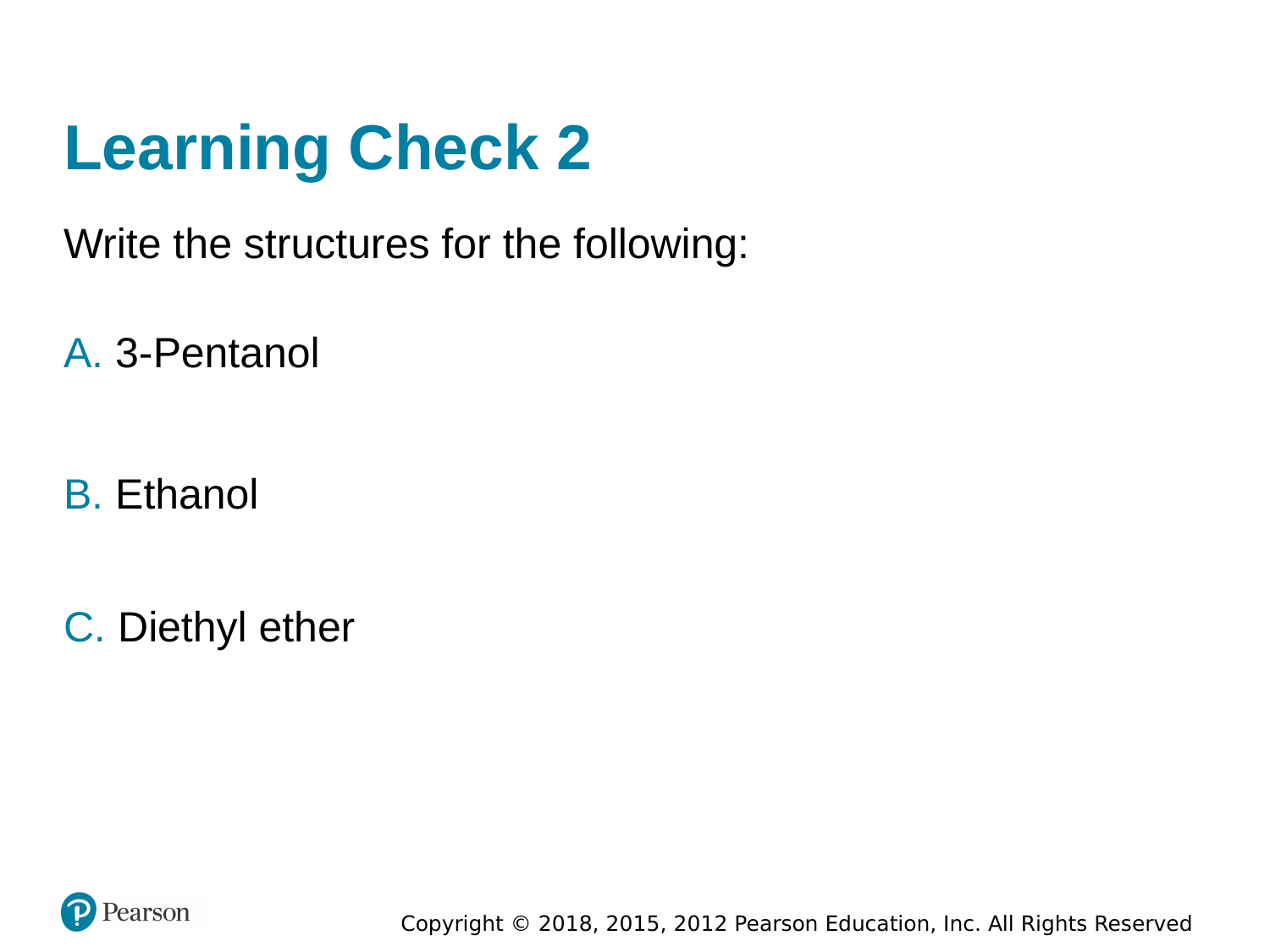

# Learning Check 2
Write the structures for the following:
A. 3-Pentanol
B. Ethanol
C. Diethyl ether